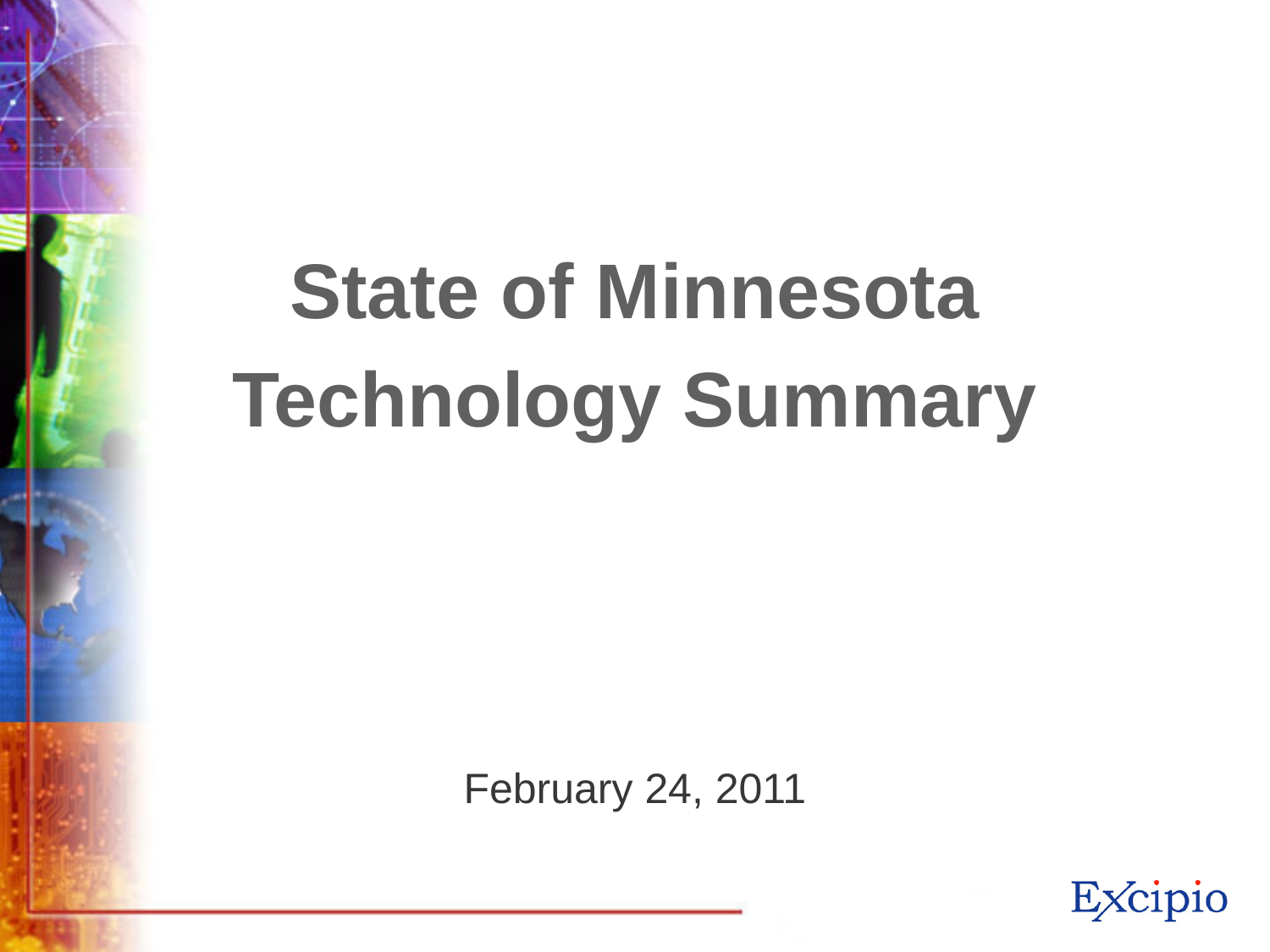

State of Minnesota
Technology Summary

February 24, 2011